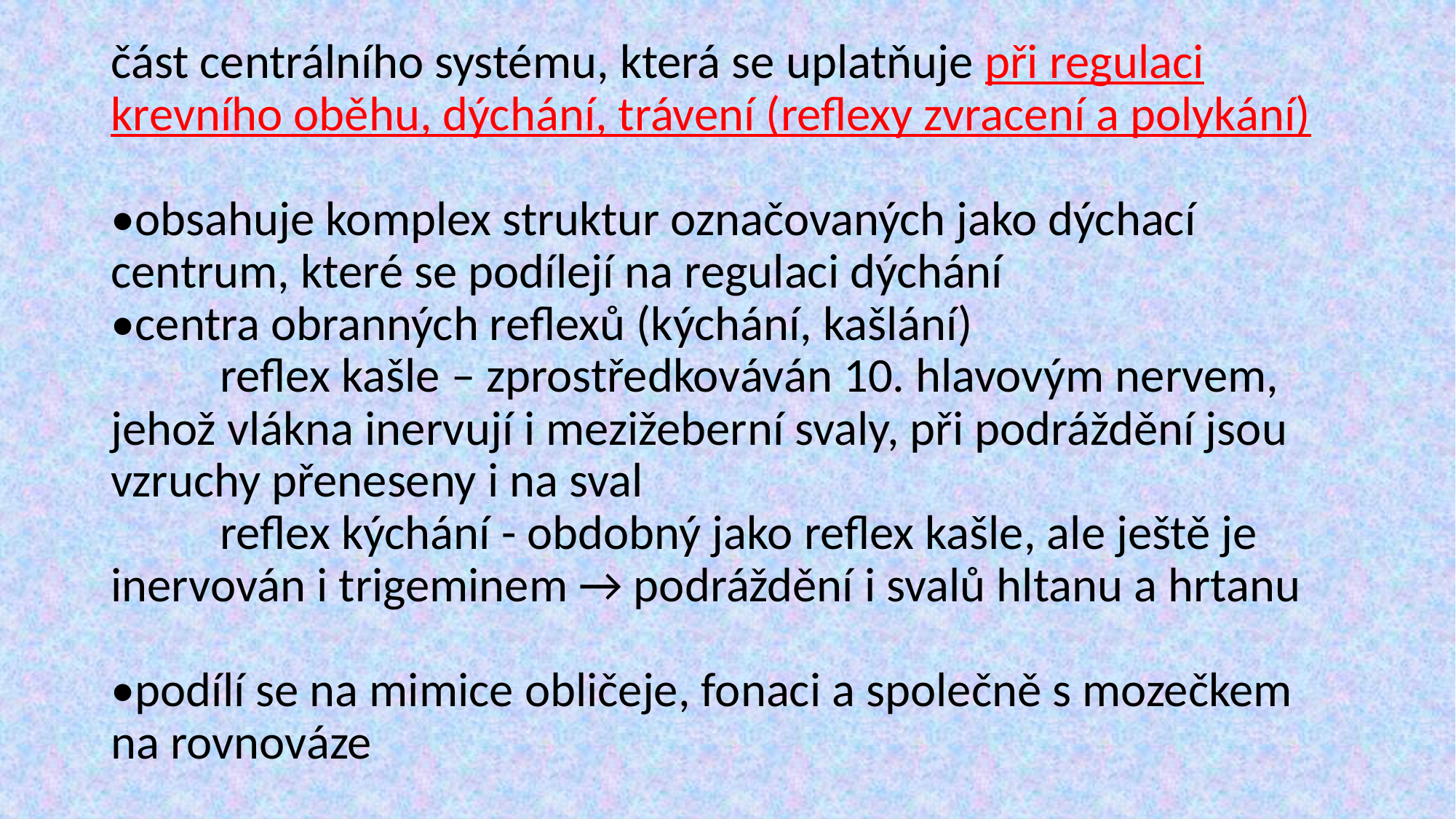

# část centrálního systému, která se uplatňuje při regulaci krevního oběhu, dýchání, trávení (reflexy zvracení a polykání) •obsahuje komplex struktur označovaných jako dýchací centrum, které se podílejí na regulaci dýchání •centra obranných reflexů (kýchání, kašlání) reflex kašle – zprostředkováván 10. hlavovým nervem, jehož vlákna inervují i mezižeberní svaly, při podráždění jsou vzruchy přeneseny i na sval reflex kýchání - obdobný jako reflex kašle, ale ještě je inervován i trigeminem → podráždění i svalů hltanu a hrtanu •podílí se na mimice obličeje, fonaci a společně s mozečkem na rovnováze